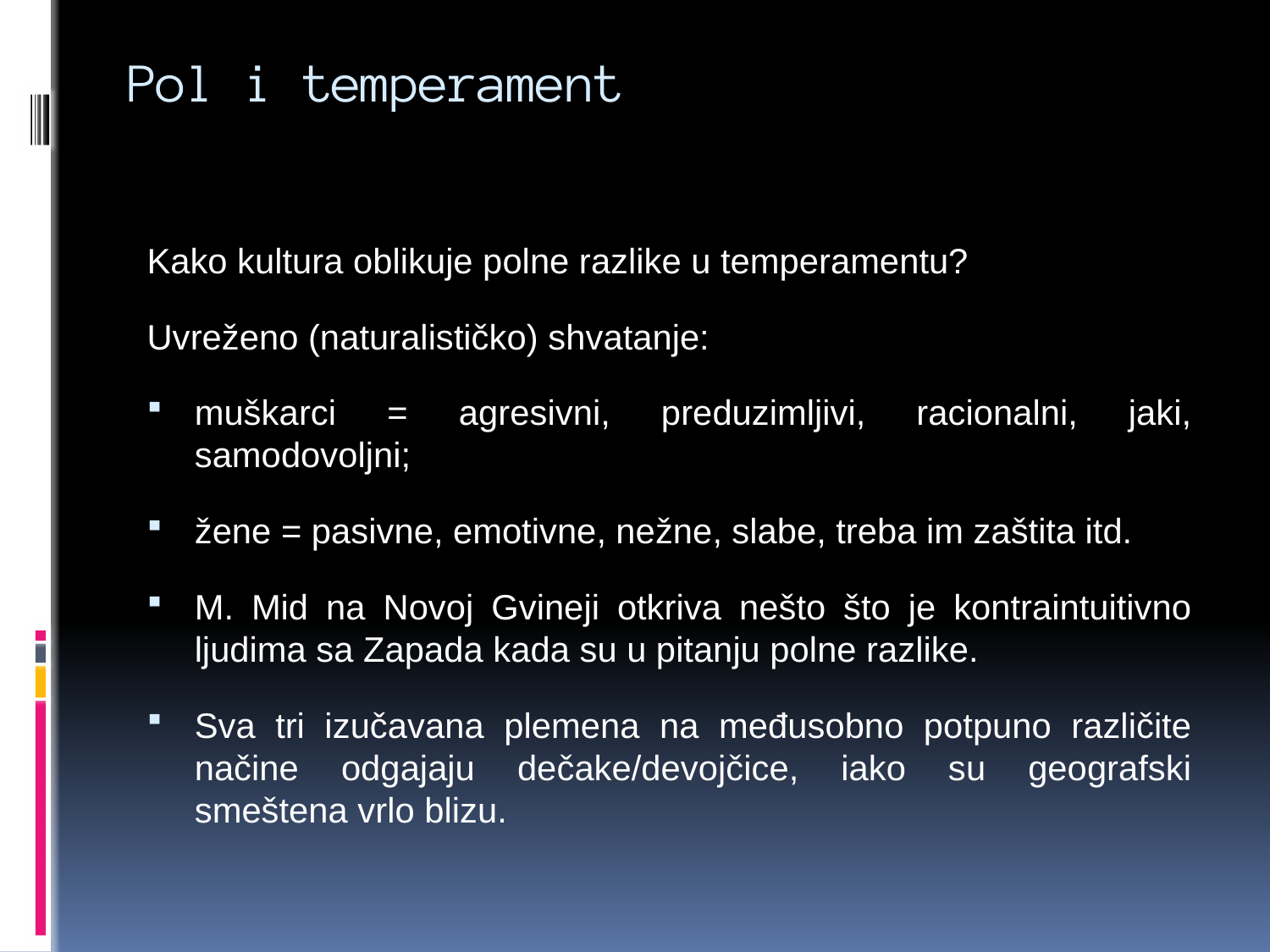

# Pol i temperament
Kako kultura oblikuje polne razlike u temperamentu?
Uvreženo (naturalističko) shvatanje:
muškarci = agresivni, preduzimljivi, racionalni, jaki, samodovoljni;
žene = pasivne, emotivne, nežne, slabe, treba im zaštita itd.
M. Mid na Novoj Gvineji otkriva nešto što je kontraintuitivno ljudima sa Zapada kada su u pitanju polne razlike.
Sva tri izučavana plemena na međusobno potpuno različite načine odgajaju dečake/devojčice, iako su geografski smeštena vrlo blizu.